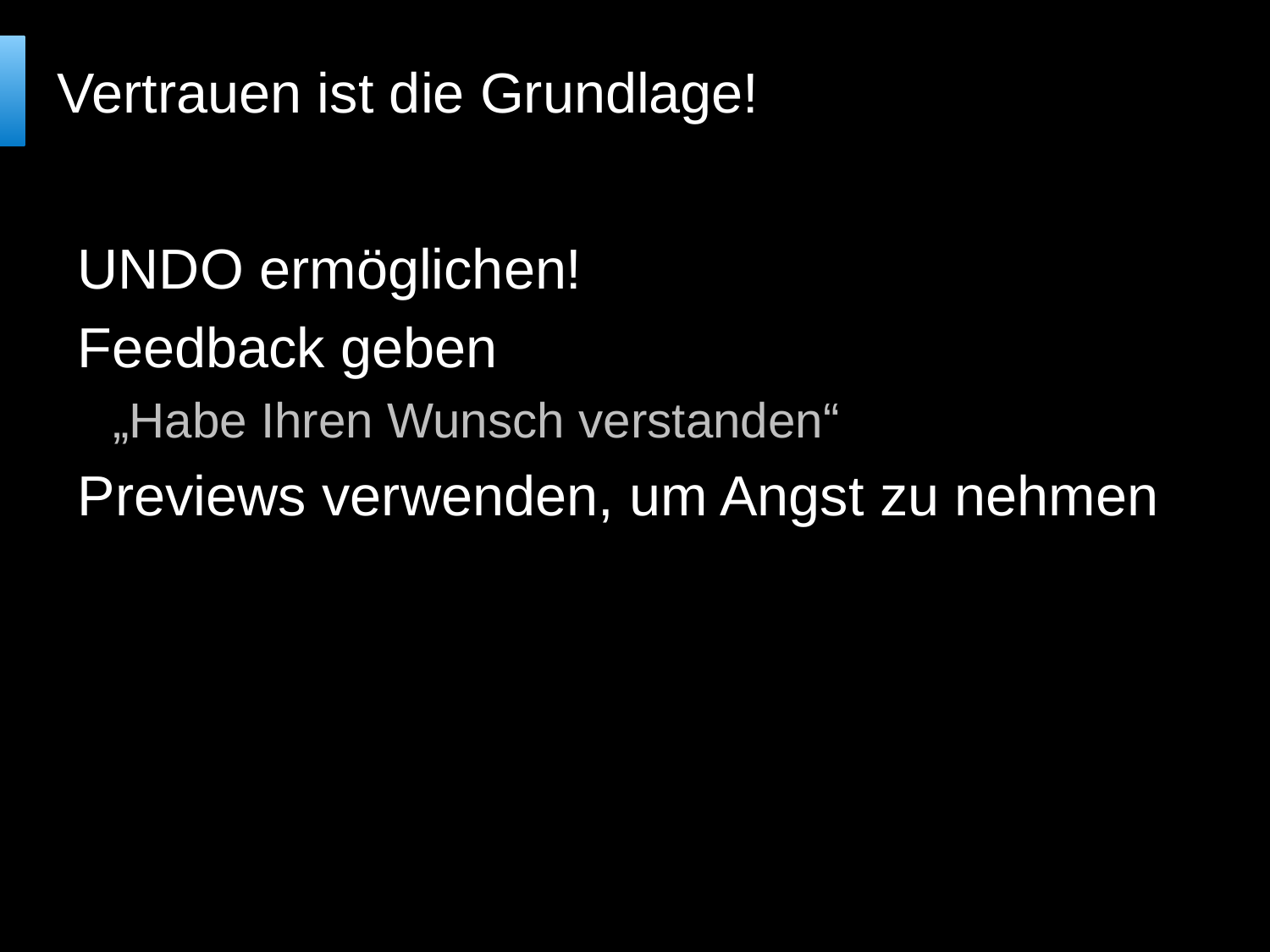

# Vertrauen ist die Grundlage!
UNDO ermöglichen!
Feedback geben
„Habe Ihren Wunsch verstanden“
Previews verwenden, um Angst zu nehmen